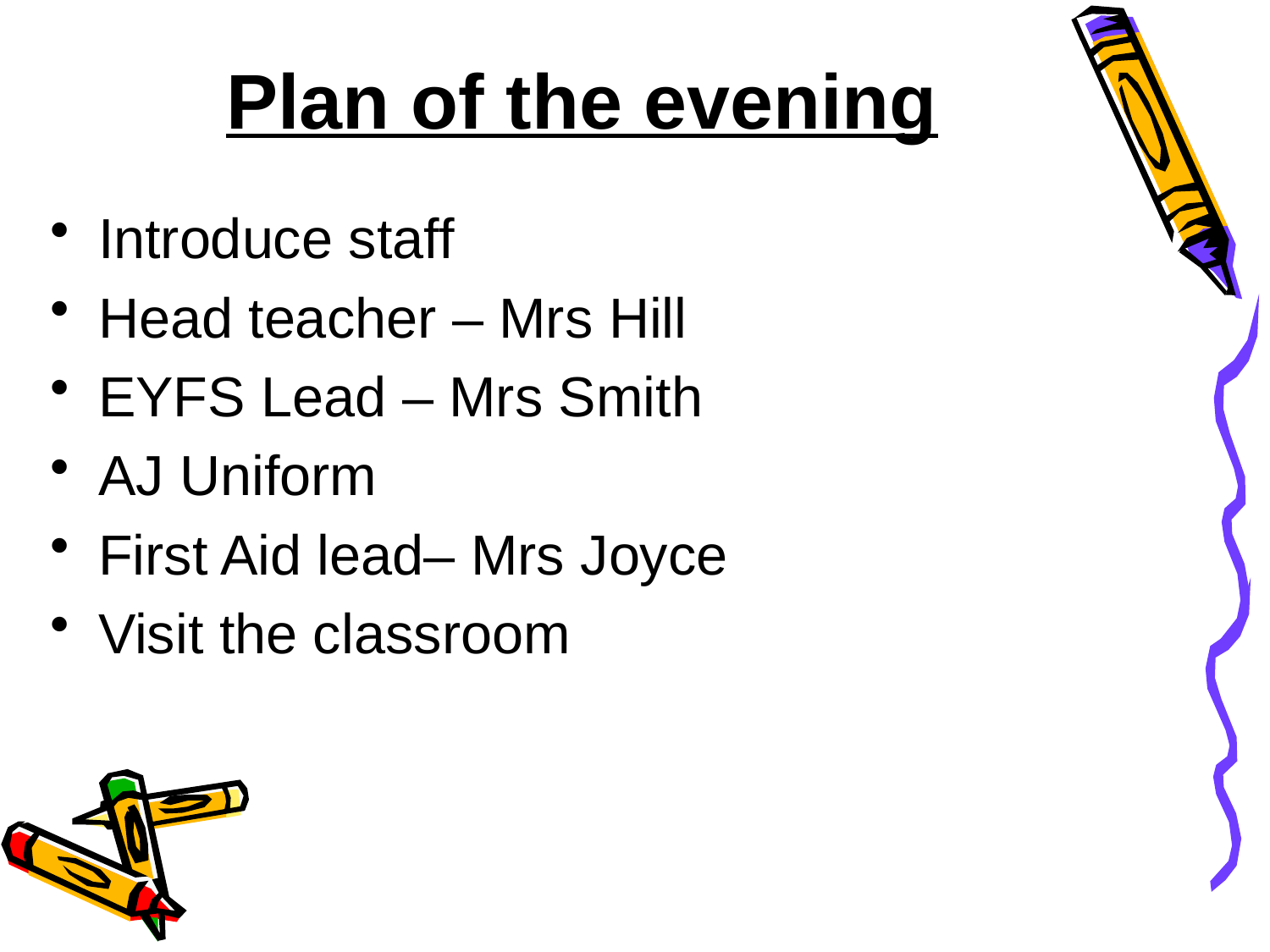

# Plan of the evening
Introduce staff
Head teacher – Mrs Hill
EYFS Lead – Mrs Smith
AJ Uniform
First Aid lead– Mrs Joyce
Visit the classroom